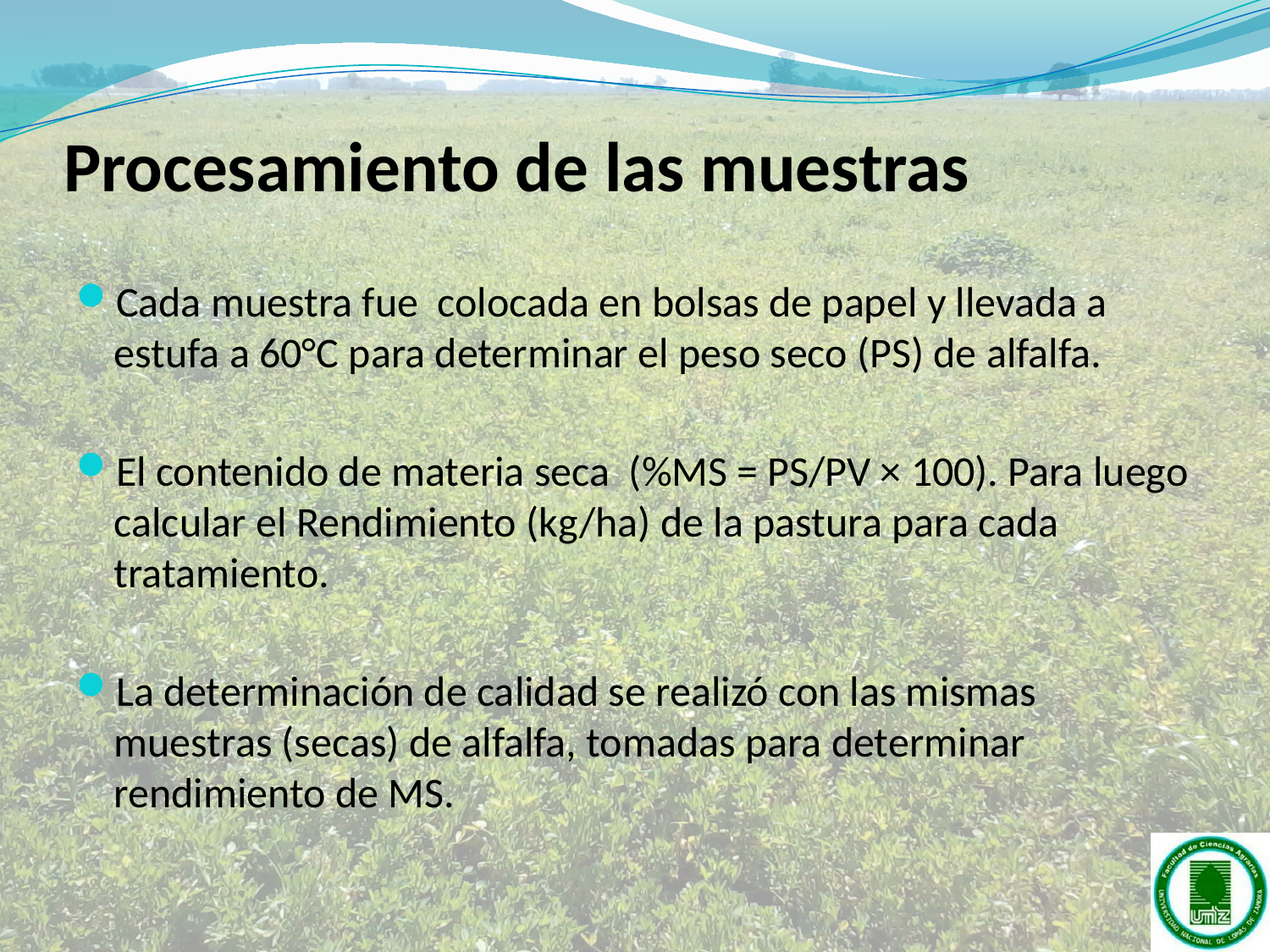

# Procesamiento de las muestras
Cada muestra fue  colocada en bolsas de papel y llevada a estufa a 60°C para determinar el peso seco (PS) de alfalfa.

El contenido de materia seca  (%MS = PS/PV × 100). Para luego calcular el Rendimiento (kg/ha) de la pastura para cada tratamiento.

La determinación de calidad se realizó con las mismas muestras (secas) de alfalfa, tomadas para determinar rendimiento de MS.